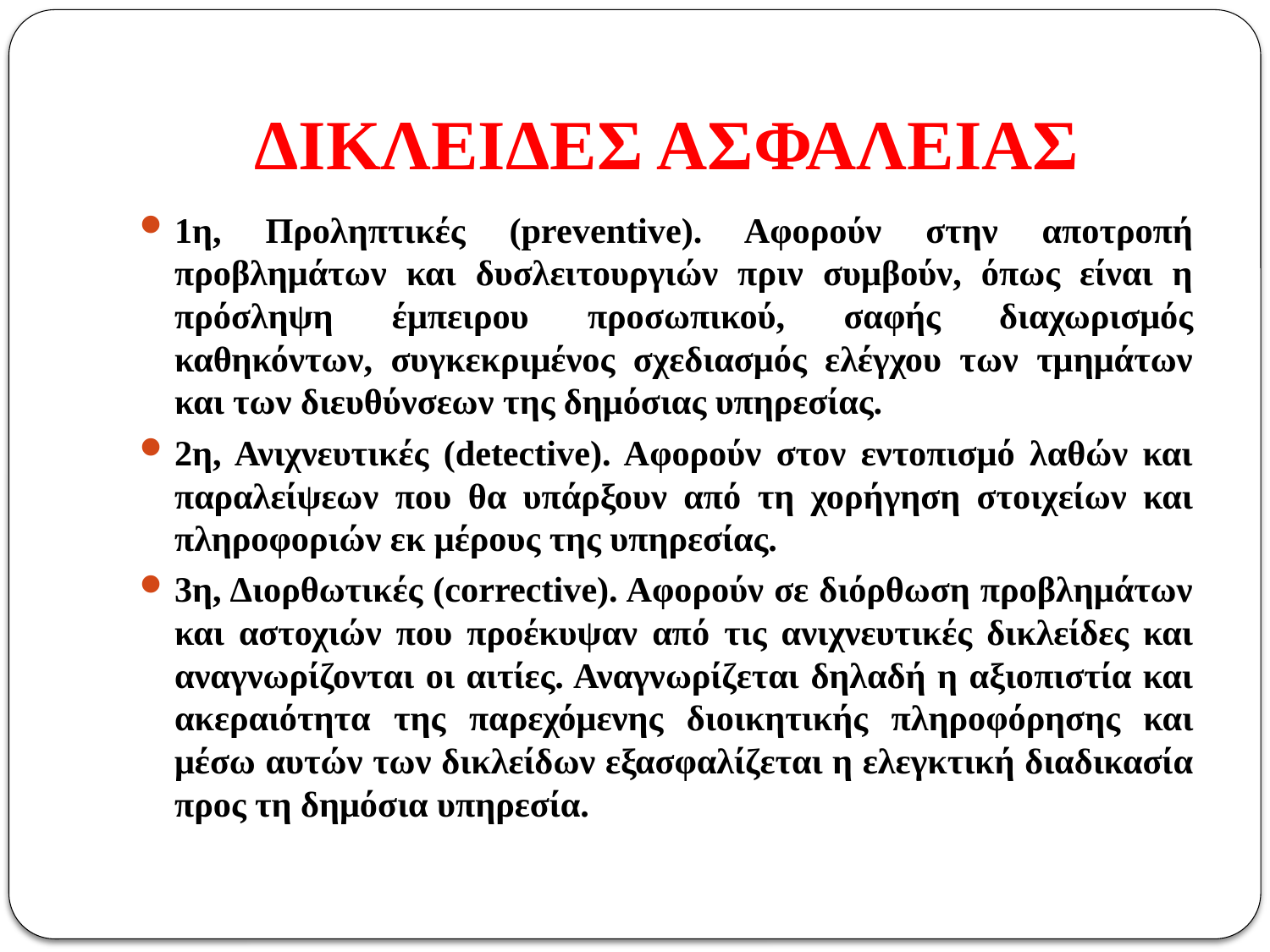

# ΔΙΚΛΕΙΔΕΣ ΑΣΦΑΛΕΙΑΣ
1η, Προληπτικές (preventive). Αφορούν στην αποτροπή προβλημάτων και δυσλειτουργιών πριν συμβούν, όπως είναι η πρόσληψη έμπειρου προσωπικού, σαφής διαχωρισμός καθηκόντων, συγκεκριμένος σχεδιασμός ελέγχου των τμημάτων και των διευθύνσεων της δημόσιας υπηρεσίας.
2η, Ανιχνευτικές (detective). Αφορούν στον εντοπισμό λαθών και παραλείψεων που θα υπάρξουν από τη χορήγηση στοιχείων και πληροφοριών εκ μέρους της υπηρεσίας.
3η, Διορθωτικές (corrective). Αφορούν σε διόρθωση προβλημάτων και αστοχιών που προέκυψαν από τις ανιχνευτικές δικλείδες και αναγνωρίζονται οι αιτίες. Αναγνωρίζεται δηλαδή η αξιοπιστία και ακεραιότητα της παρεχόμενης διοικητικής πληροφόρησης και μέσω αυτών των δικλείδων εξασφαλίζεται η ελεγκτική διαδικασία προς τη δημόσια υπηρεσία.